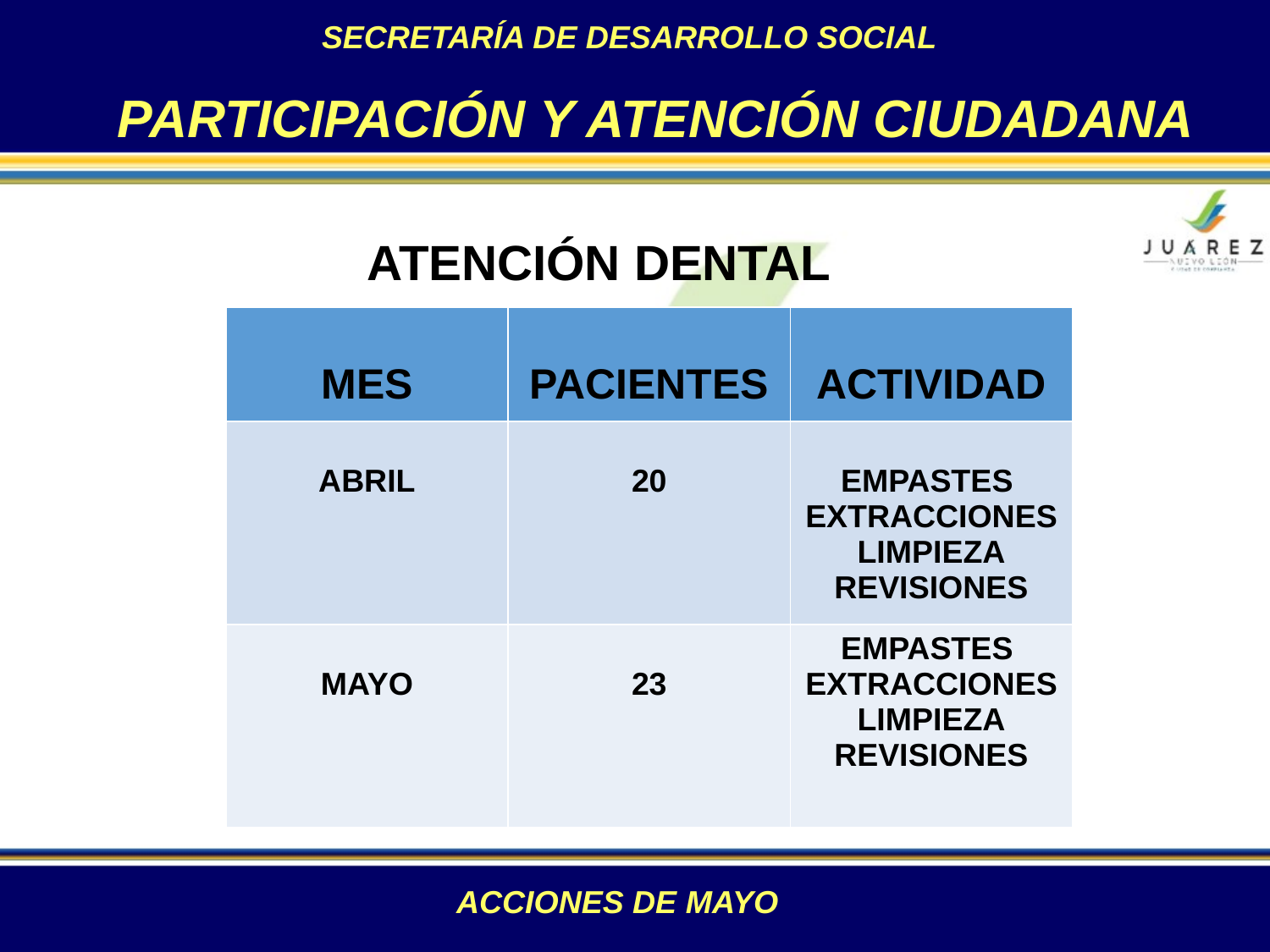

SECRETARÍA DE DESARROLLO SOCIAL
 PARTICIPACIÓN Y ATENCIÓN CIUDADANA
ATENCIÓN DENTAL
| MES | PACIENTES | ACTIVIDAD |
| --- | --- | --- |
| ABRIL | 20 | EMPASTES EXTRACCIONES LIMPIEZA REVISIONES |
| MAYO | 23 | EMPASTES EXTRACCIONES LIMPIEZA REVISIONES |
ACCIONES DE MAYO